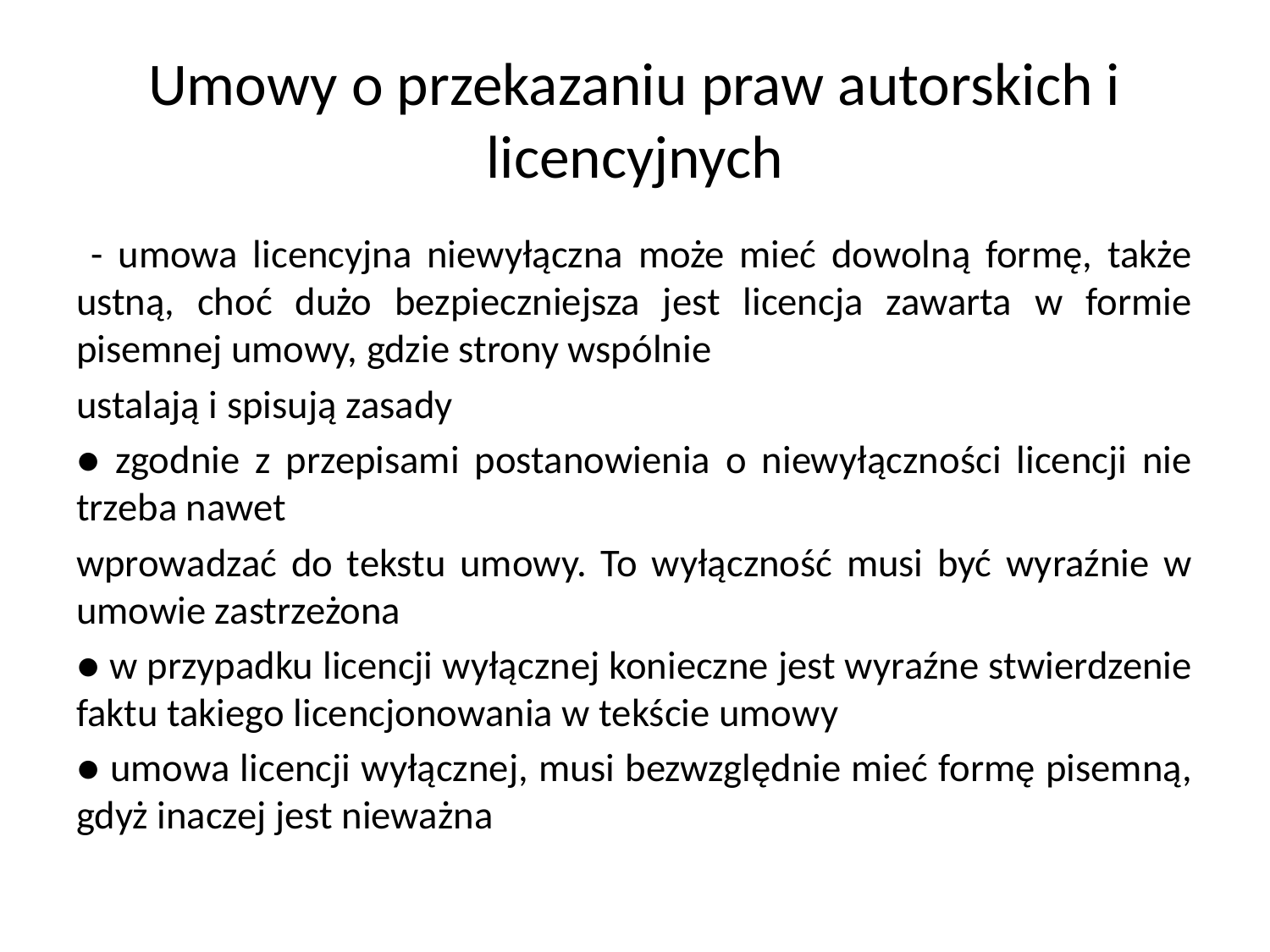

# Umowy o przekazaniu praw autorskich i licencyjnych
 - umowa licencyjna niewyłączna może mieć dowolną formę, także ustną, choć dużo bezpieczniejsza jest licencja zawarta w formie pisemnej umowy, gdzie strony wspólnie
ustalają i spisują zasady
● zgodnie z przepisami postanowienia o niewyłączności licencji nie trzeba nawet
wprowadzać do tekstu umowy. To wyłączność musi być wyraźnie w umowie zastrzeżona
● w przypadku licencji wyłącznej konieczne jest wyraźne stwierdzenie faktu takiego licencjonowania w tekście umowy
● umowa licencji wyłącznej, musi bezwzględnie mieć formę pisemną, gdyż inaczej jest nieważna